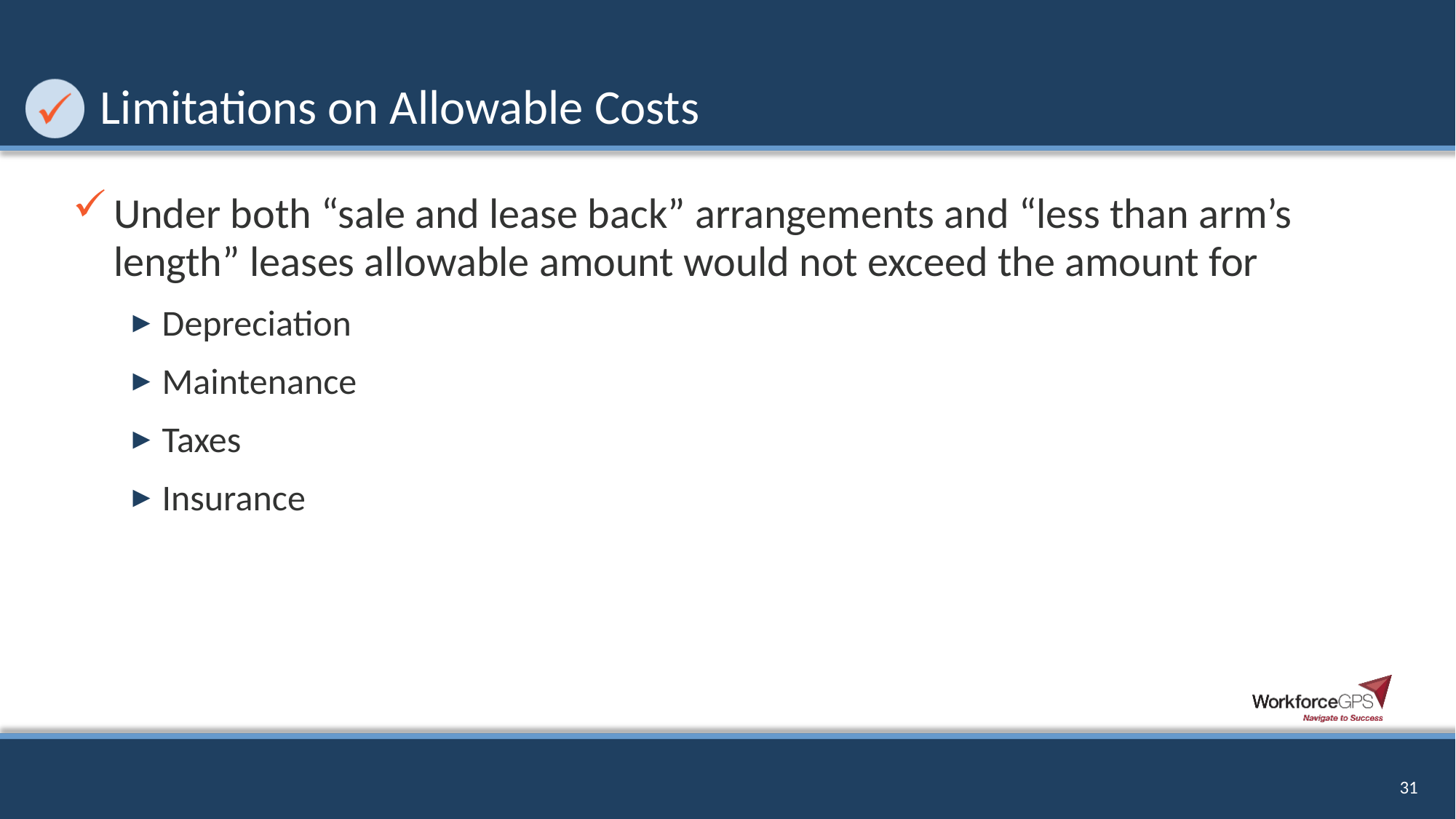

# Limitations on Allowable Costs
Under both “sale and lease back” arrangements and “less than arm’s length” leases allowable amount would not exceed the amount for
Depreciation
Maintenance
Taxes
Insurance
31